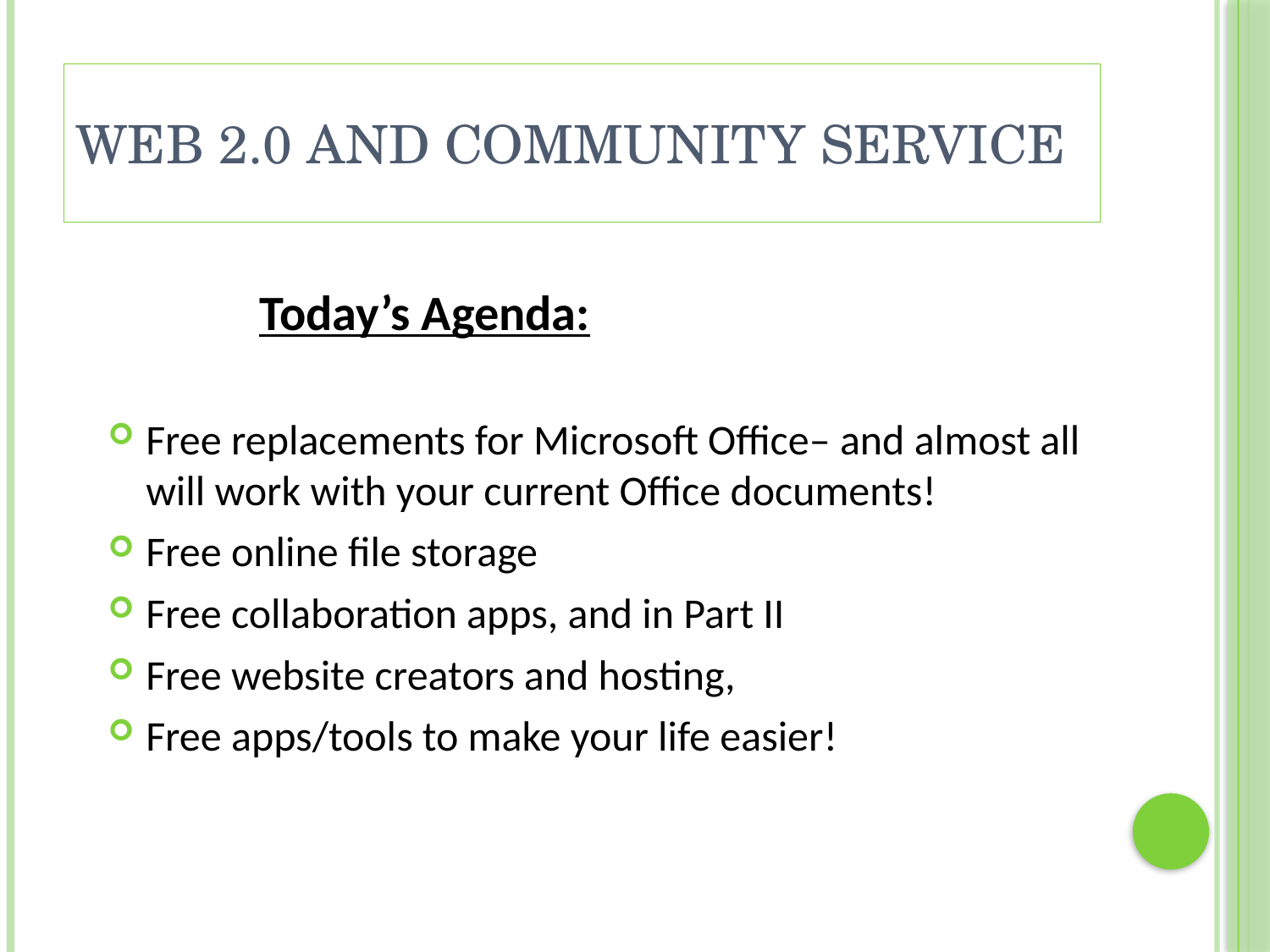

# Web 2.0 and Community Service
           Today’s Agenda:

Free replacements for Microsoft Office– and almost all will work with your current Office documents!
Free online file storage
Free collaboration apps, and in Part II
Free website creators and hosting,
Free apps/tools to make your life easier!